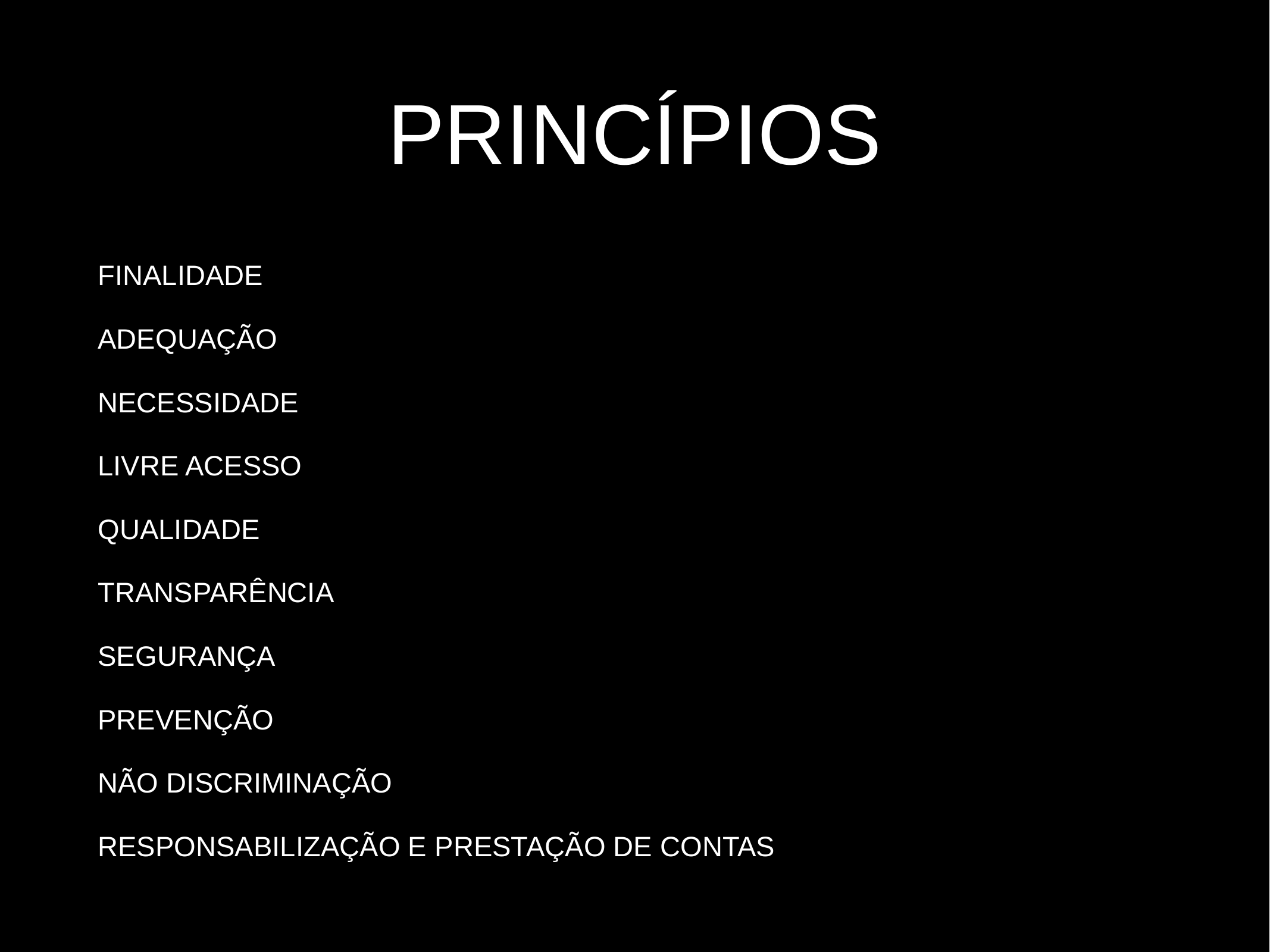

# Princípios
Finalidade
Adequação
Necessidade
Livre acesso
Qualidade
Transparência
Segurança
Prevenção
Não Discriminação
responsabilização e prestação de contas